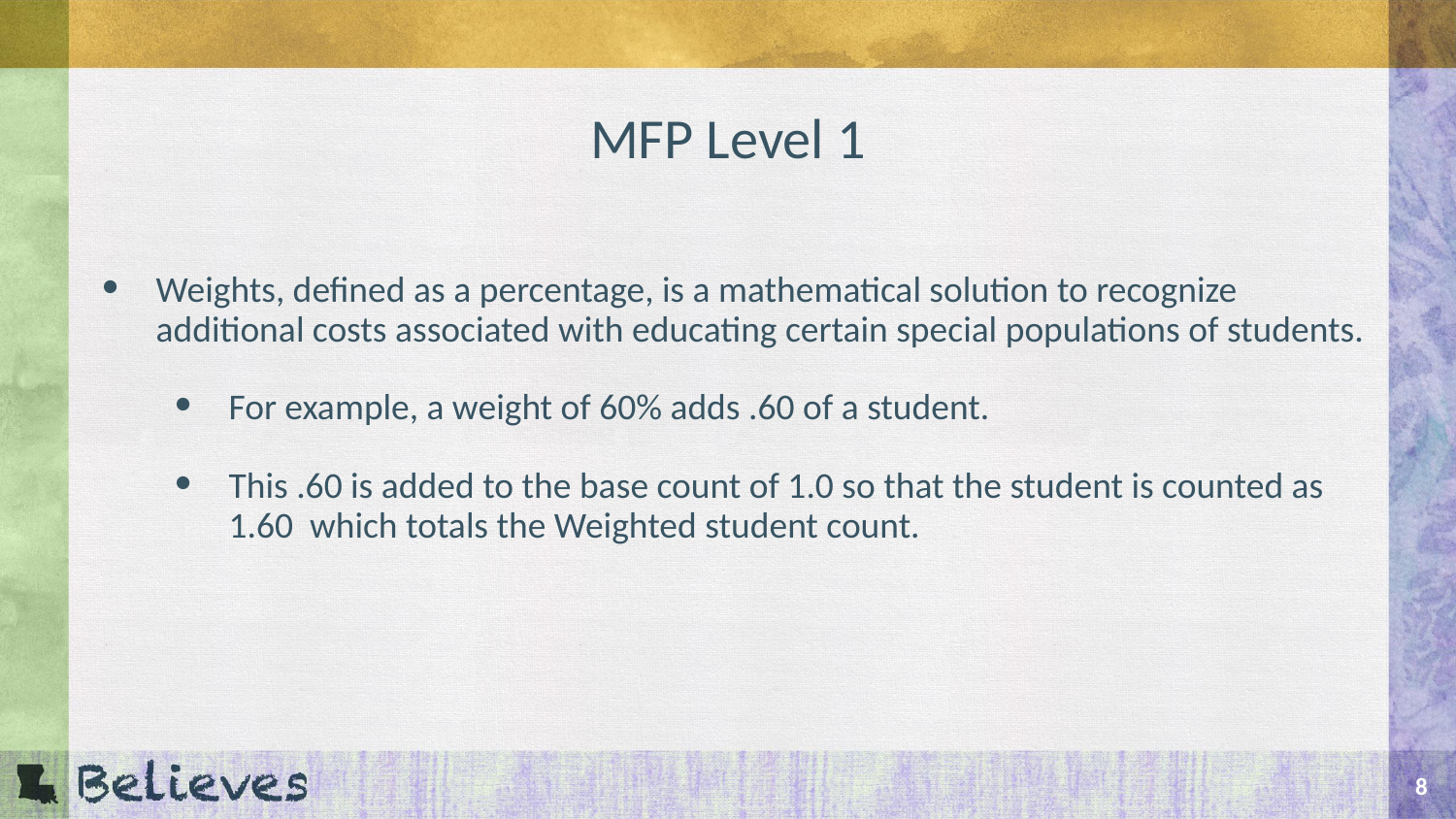

# MFP Level 1

Weights, defined as a percentage, is a mathematical solution to recognize additional costs associated with educating certain special populations of students.

For example, a weight of 60% adds .60 of a student.

This .60 is added to the base count of 1.0 so that the student is counted as 1.60  which totals the Weighted student count.